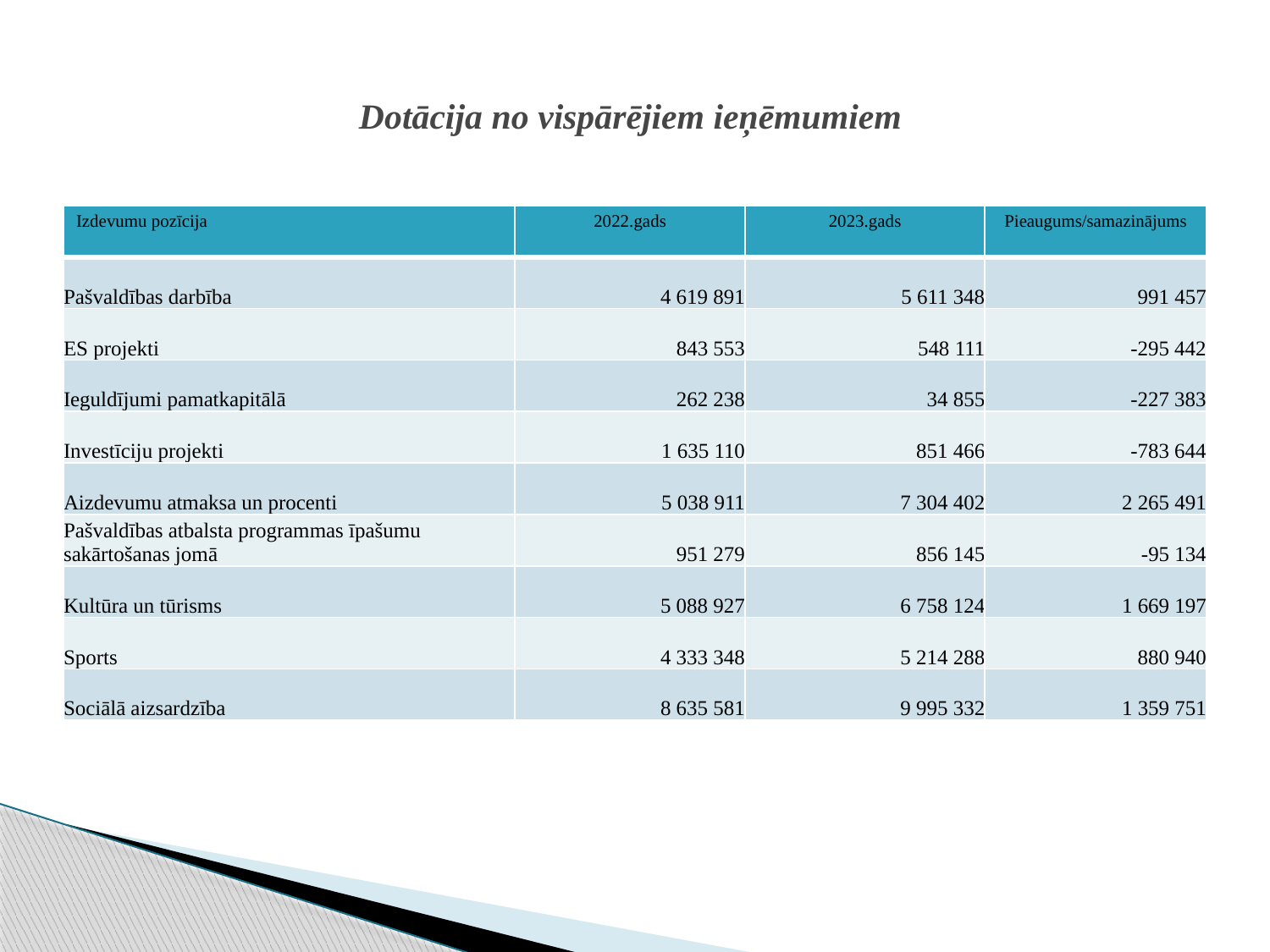

# Dotācija no vispārējiem ieņēmumiem
| Izdevumu pozīcija | 2022.gads | 2023.gads | Pieaugums/samazinājums |
| --- | --- | --- | --- |
| Pašvaldības darbība | 4 619 891 | 5 611 348 | 991 457 |
| ES projekti | 843 553 | 548 111 | -295 442 |
| Ieguldījumi pamatkapitālā | 262 238 | 34 855 | -227 383 |
| Investīciju projekti | 1 635 110 | 851 466 | -783 644 |
| Aizdevumu atmaksa un procenti | 5 038 911 | 7 304 402 | 2 265 491 |
| Pašvaldības atbalsta programmas īpašumu sakārtošanas jomā | 951 279 | 856 145 | -95 134 |
| Kultūra un tūrisms | 5 088 927 | 6 758 124 | 1 669 197 |
| Sports | 4 333 348 | 5 214 288 | 880 940 |
| Sociālā aizsardzība | 8 635 581 | 9 995 332 | 1 359 751 |